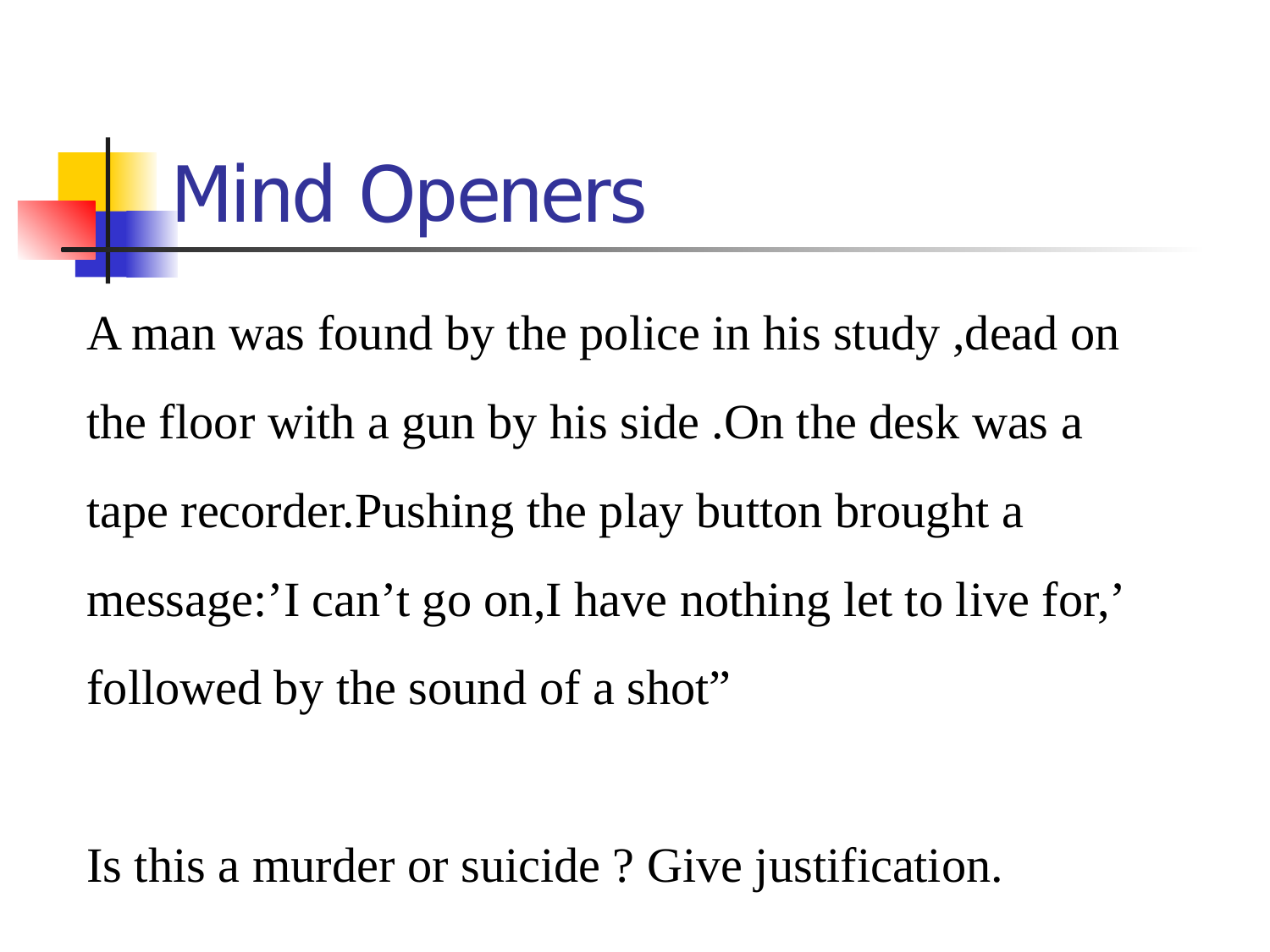

# Mind Openers
A man was found by the police in his study ,dead on the floor with a gun by his side .On the desk was a tape recorder.Pushing the play button brought a message:’I can’t go on,I have nothing let to live for,’ followed by the sound of a shot”

Is this a murder or suicide ? Give justification.